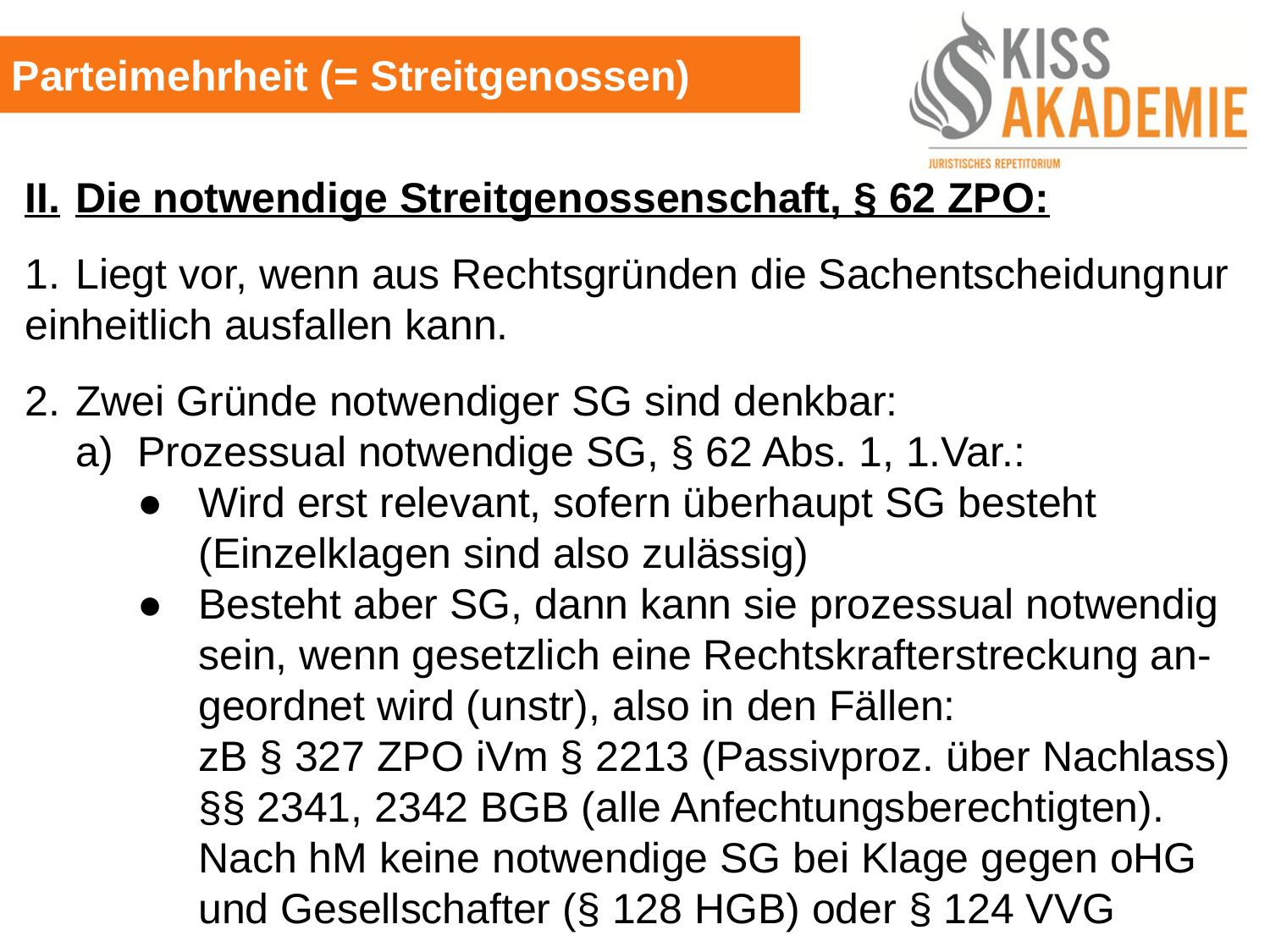

Parteimehrheit (= Streitgenossen)

II.	Die notwendige Streitgenossenschaft, § 62 ZPO:

1.	Liegt vor, wenn aus Rechtsgründen die Sachentscheidung	nur einheitlich ausfallen kann.

2.	Zwei Gründe notwendiger SG sind denkbar:
	a)	Prozessual notwendige SG, § 62 Abs. 1, 1.Var.:
		●	Wird erst relevant, sofern überhaupt SG besteht				(Einzelklagen sind also zulässig)
		●	Besteht aber SG, dann kann sie prozessual notwendig			sein, wenn gesetzlich eine Rechtskrafterstreckung an-			geordnet wird (unstr), also in	den Fällen:
			zB § 327 ZPO iVm § 2213 (Passivproz. über Nachlass)			§§ 2341, 2342 BGB (alle Anfechtungsberechtigten).
			Nach hM keine notwendige SG bei Klage gegen oHG			und Gesellschafter (§ 128 HGB) oder § 124 VVG